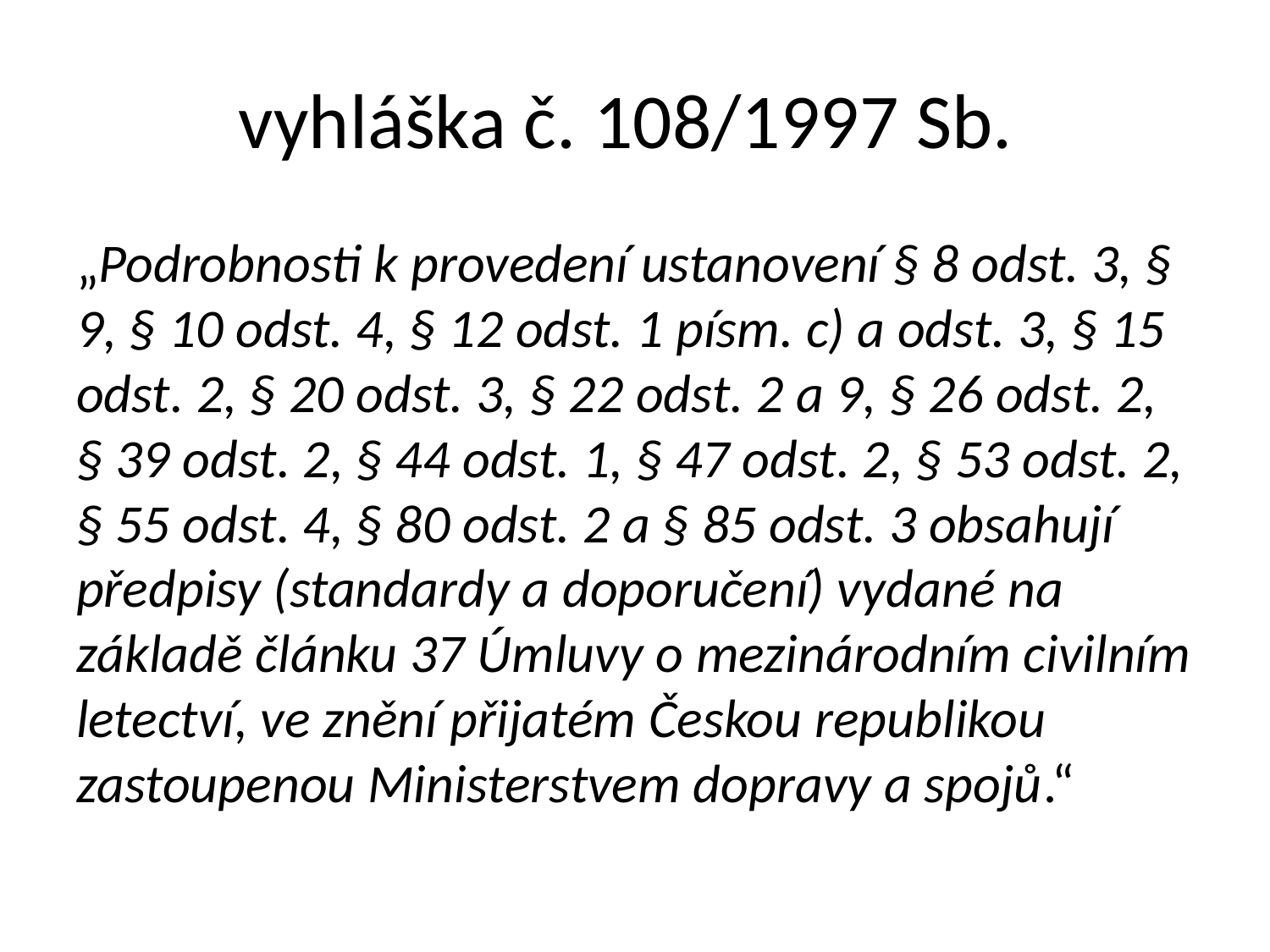

# vyhláška č. 108/1997 Sb.
„Podrobnosti k provedení ustanovení § 8 odst. 3, § 9, § 10 odst. 4, § 12 odst. 1 písm. c) a odst. 3, § 15 odst. 2, § 20 odst. 3, § 22 odst. 2 a 9, § 26 odst. 2, § 39 odst. 2, § 44 odst. 1, § 47 odst. 2, § 53 odst. 2, § 55 odst. 4, § 80 odst. 2 a § 85 odst. 3 obsahují předpisy (standardy a doporučení) vydané na základě článku 37 Úmluvy o mezinárodním civilním letectví, ve znění přijatém Českou republikou zastoupenou Ministerstvem dopravy a spojů.“